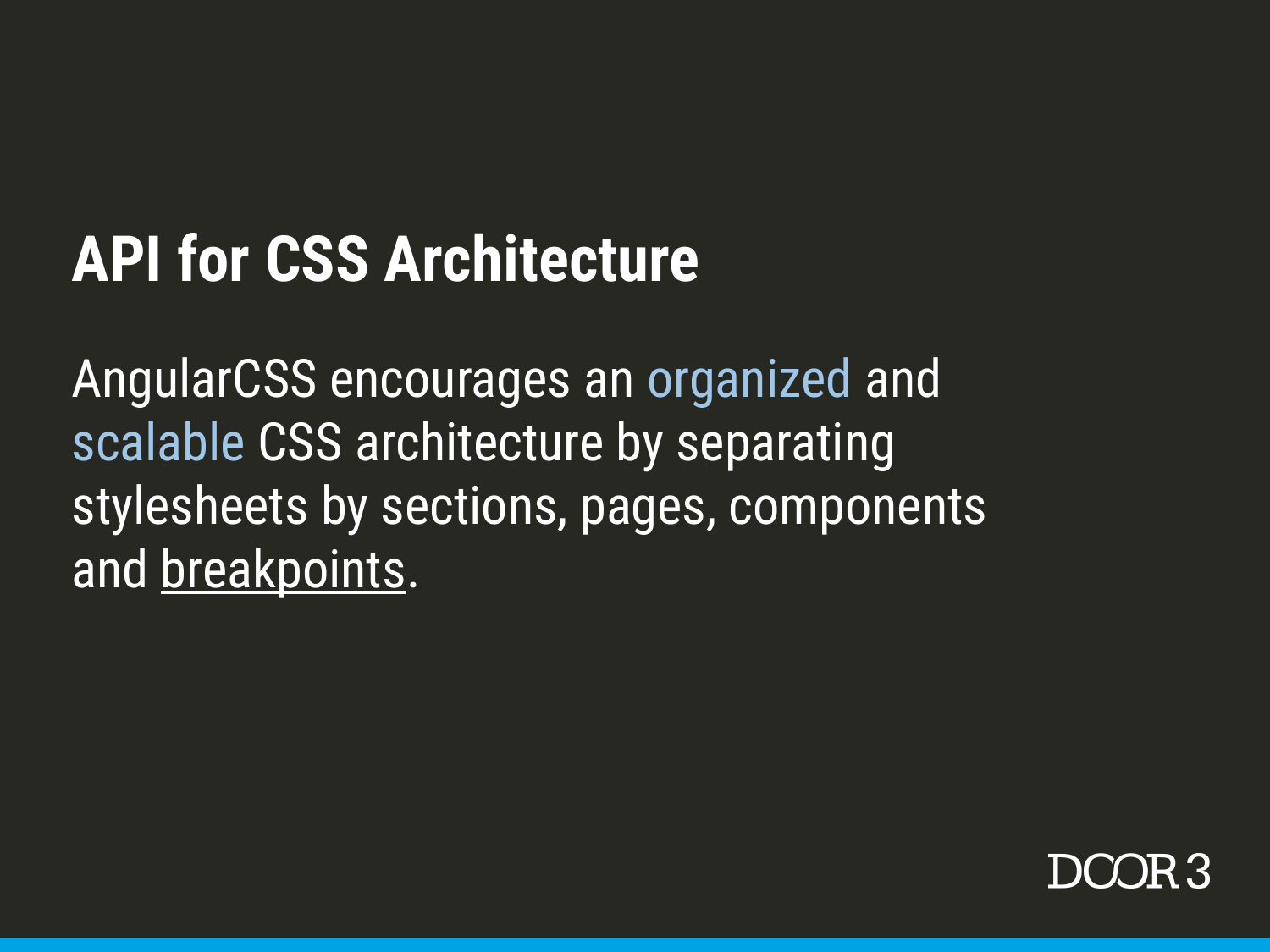

API for CSS Architecture
AngularCSS encourages an organized and scalable CSS architecture by separating stylesheets by sections, pages, components and breakpoints.